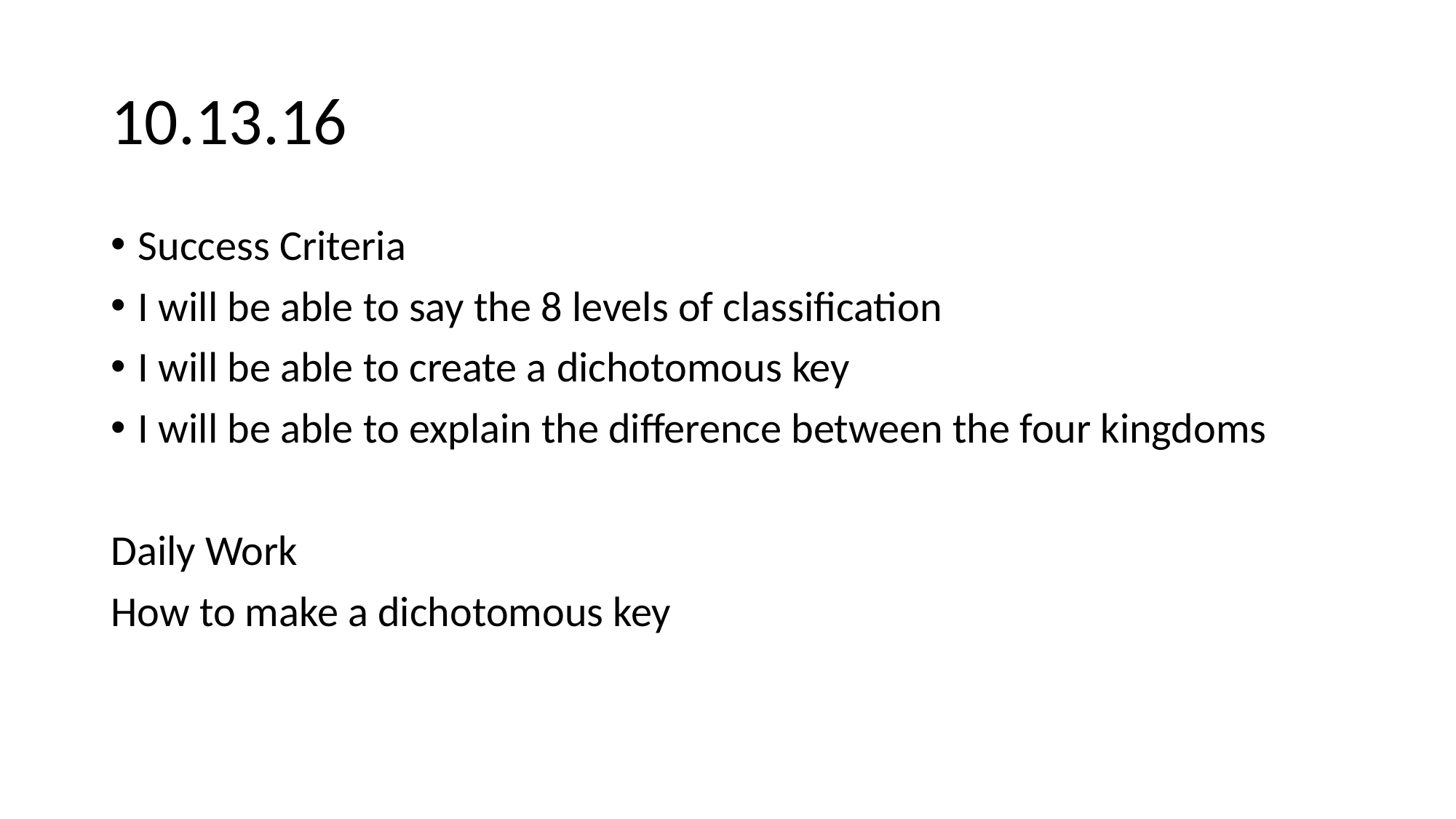

# 10.13.16
Success Criteria
I will be able to say the 8 levels of classification
I will be able to create a dichotomous key
I will be able to explain the difference between the four kingdoms

Daily Work
How to make a dichotomous key